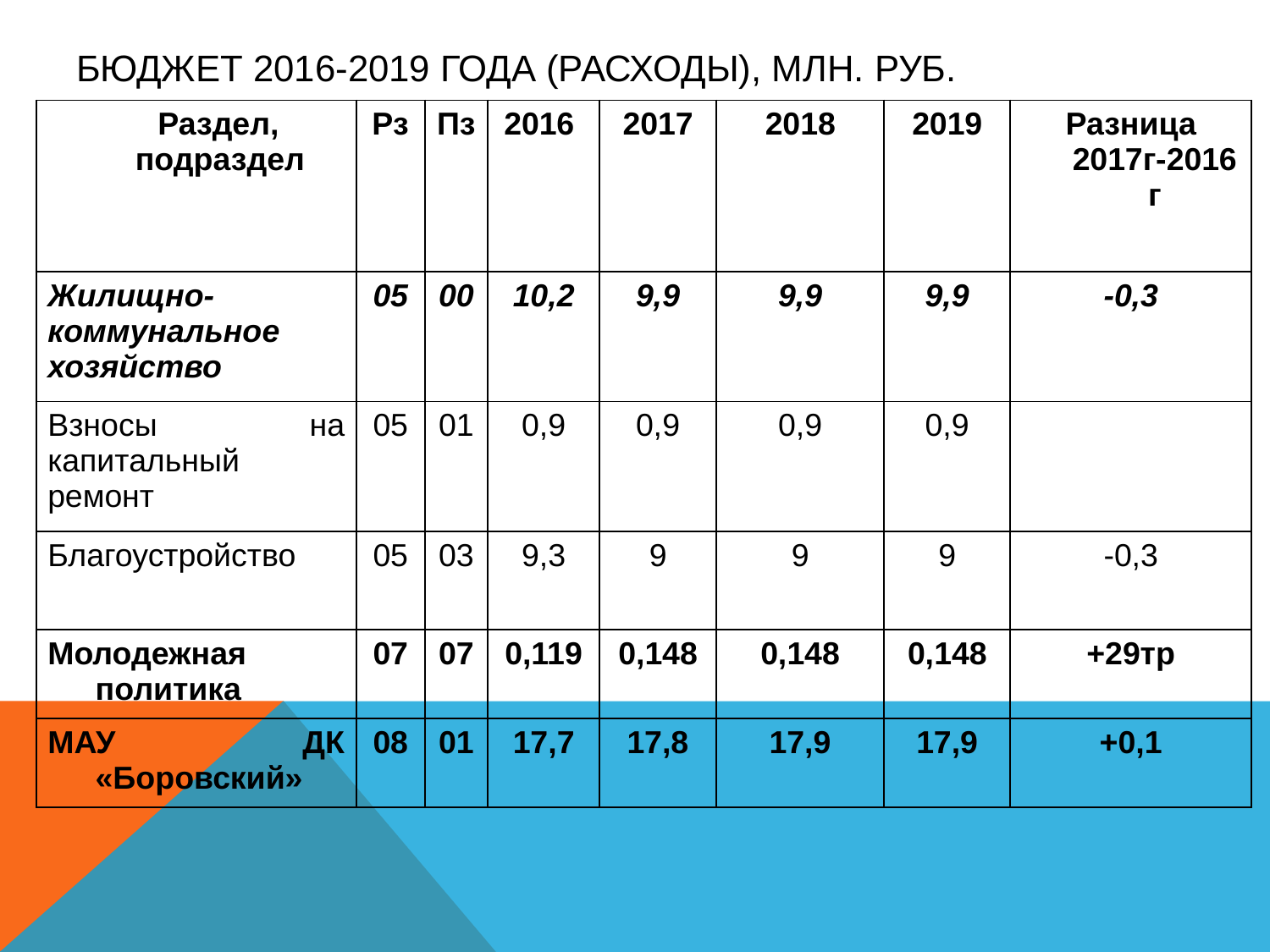

# Бюджет 2016-2019 года (расходы), млн. руб.
| Раздел, подраздел | Рз | Пз | 2016 | 2017 | 2018 | 2019 | Разница 2017г-2016 г |
| --- | --- | --- | --- | --- | --- | --- | --- |
|  |  |  |  |  |  |  |  |
| Жилищно-коммунальное хозяйство | 05 | 00 | 10,2 | 9,9 | 9,9 | 9,9 | -0,3 |
| Взносы на капитальный ремонт | 05 | 01 | 0,9 | 0,9 | 0,9 | 0,9 |  |
| Благоустройство | 05 | 03 | 9,3 | 9 | 9 | 9 | -0,3 |
| Молодежная политика | 07 | 07 | 0,119 | 0,148 | 0,148 | 0,148 | +29тр |
| МАУ ДК «Боровский» | 08 | 01 | 17,7 | 17,8 | 17,9 | 17,9 | +0,1 |